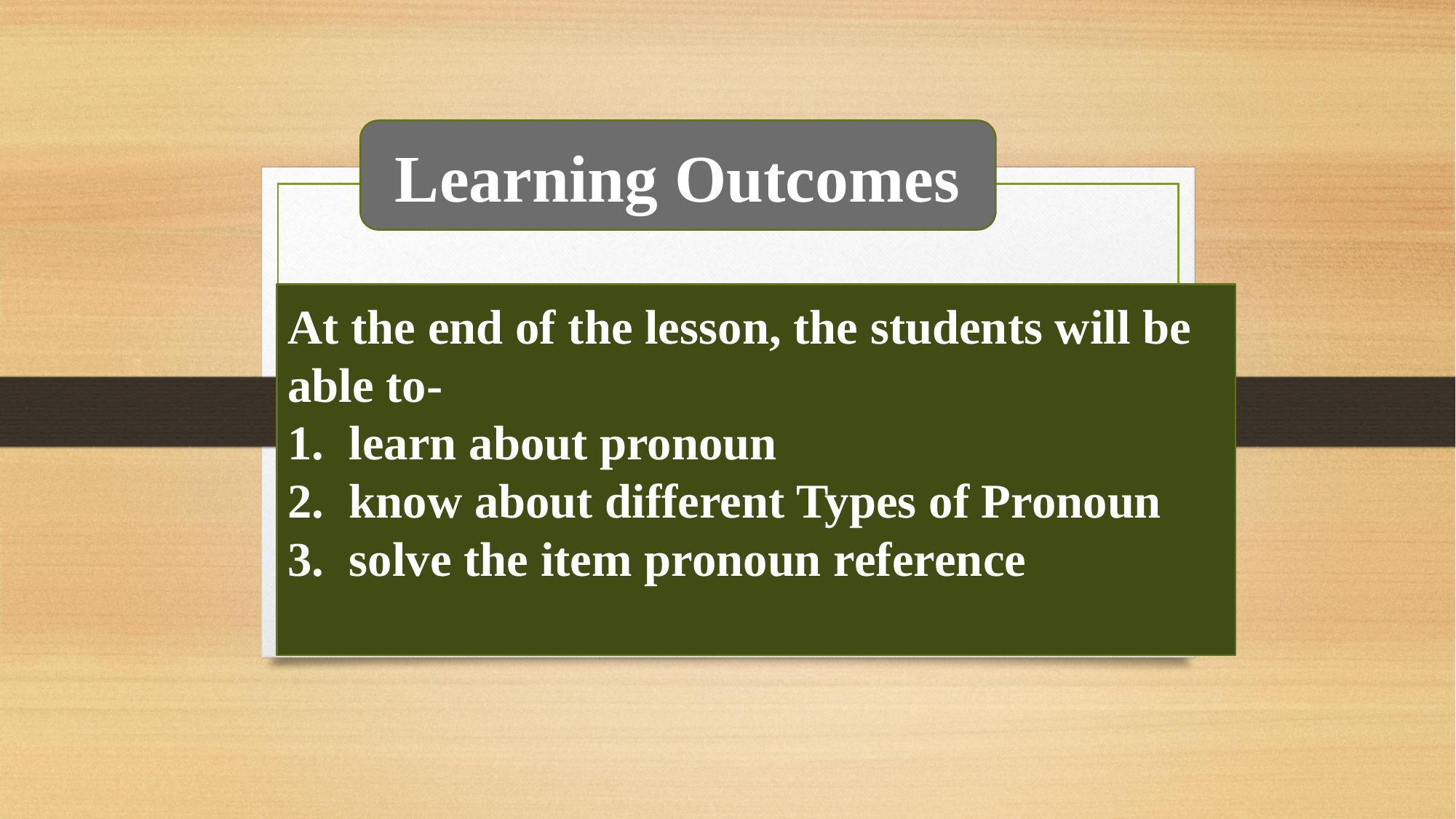

Learning Outcomes
At the end of the lesson, the students will be able to-
learn about pronoun
know about different Types of Pronoun
solve the item pronoun reference